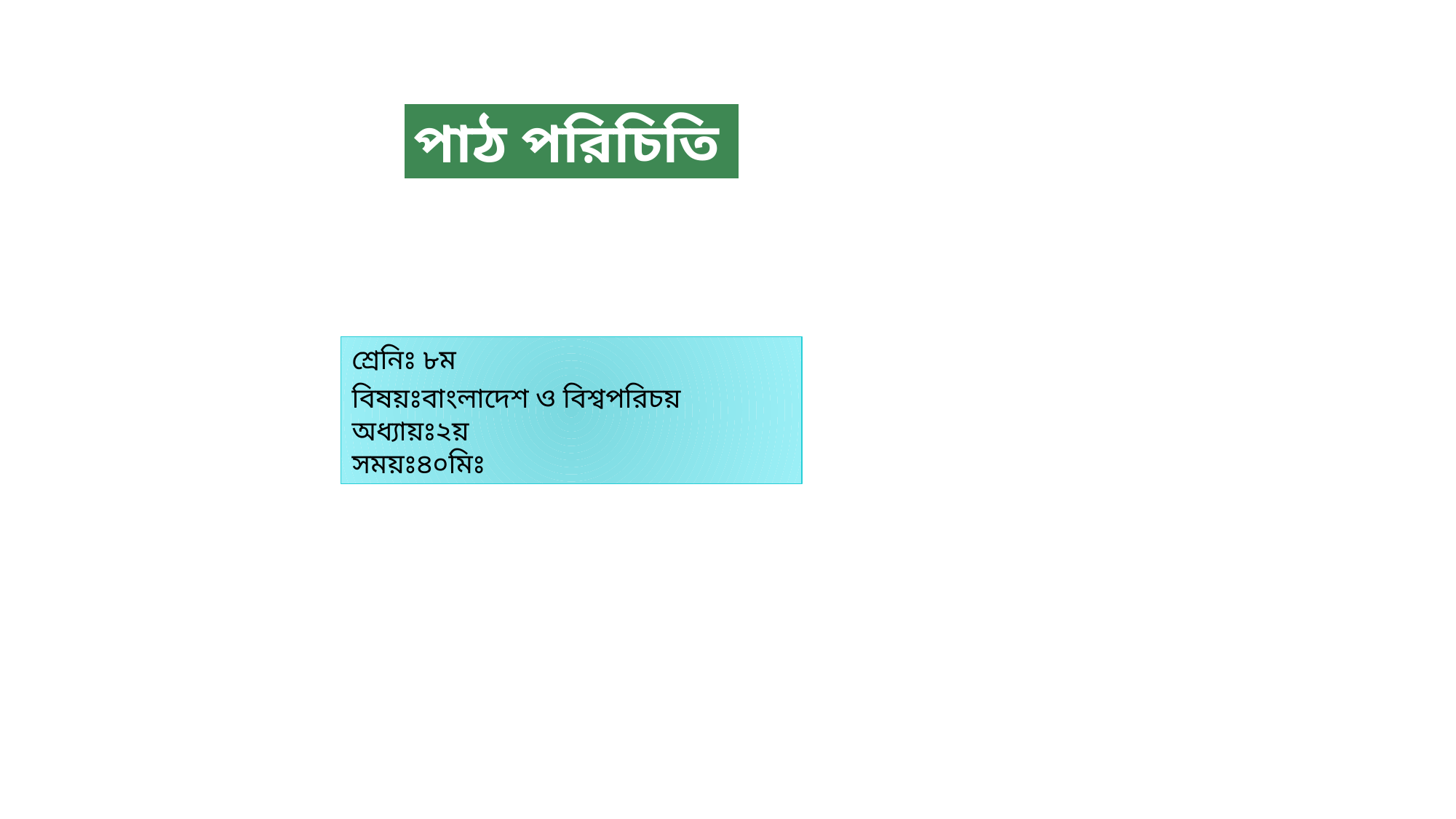

পাঠ পরিচিতি
শ্রেনিঃ ৮ম

বিষয়ঃবাংলাদেশ ও বিশ্বপরিচয়
অধ্যায়ঃ২য়
সময়ঃ৪০মিঃ